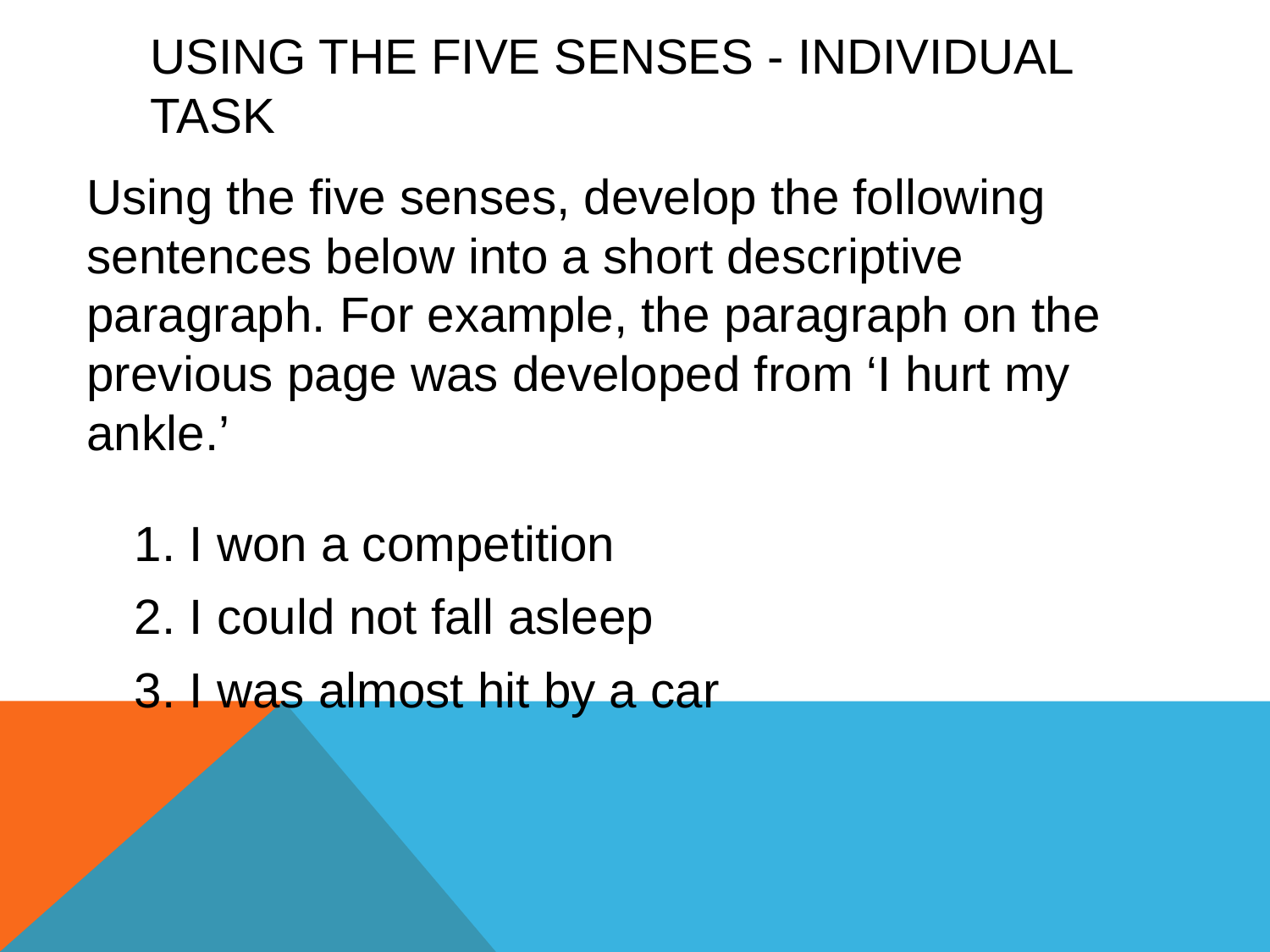

# Using the Five Senses - Individual Task
Using the five senses, develop the following sentences below into a short descriptive paragraph. For example, the paragraph on the previous page was developed from ‘I hurt my ankle.’

 I won a competition
 I could not fall asleep
 I was almost hit by a car